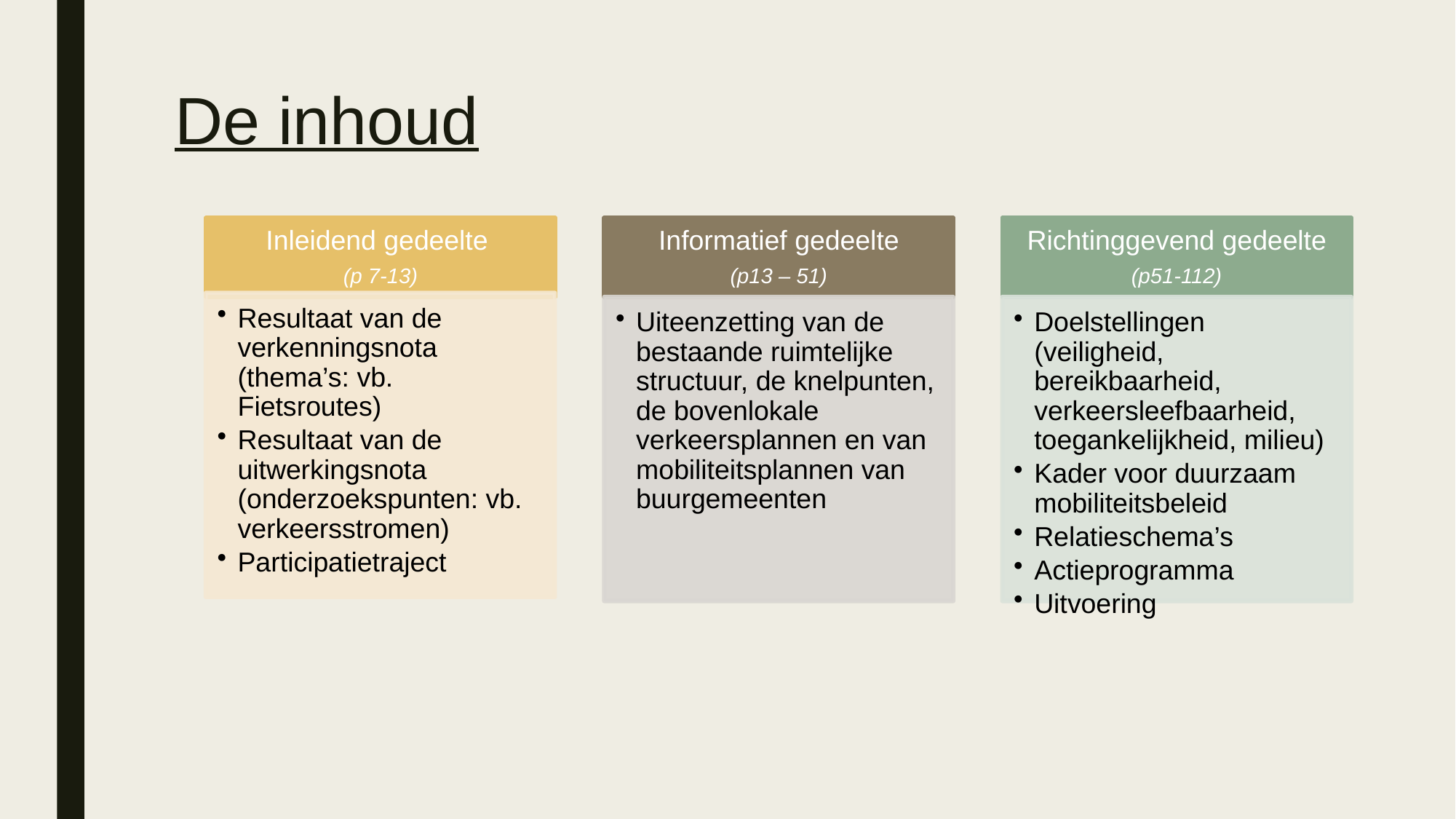

# De inhoud
Inleidend gedeelte
(p 7-13)
Resultaat van de verkenningsnota (thema’s: vb. Fietsroutes)
Resultaat van de uitwerkingsnota (onderzoekspunten: vb. verkeersstromen)
Participatietraject

Informatief gedeelte
(p13 – 51)
Uiteenzetting van de bestaande ruimtelijke structuur, de knelpunten, de bovenlokale verkeersplannen en van mobiliteitsplannen van buurgemeenten
Richtinggevend gedeelte
(p51-112)
Doelstellingen (veiligheid, bereikbaarheid, verkeersleefbaarheid, toegankelijkheid, milieu)
Kader voor duurzaam mobiliteitsbeleid
Relatieschema’s
Actieprogramma
Uitvoering